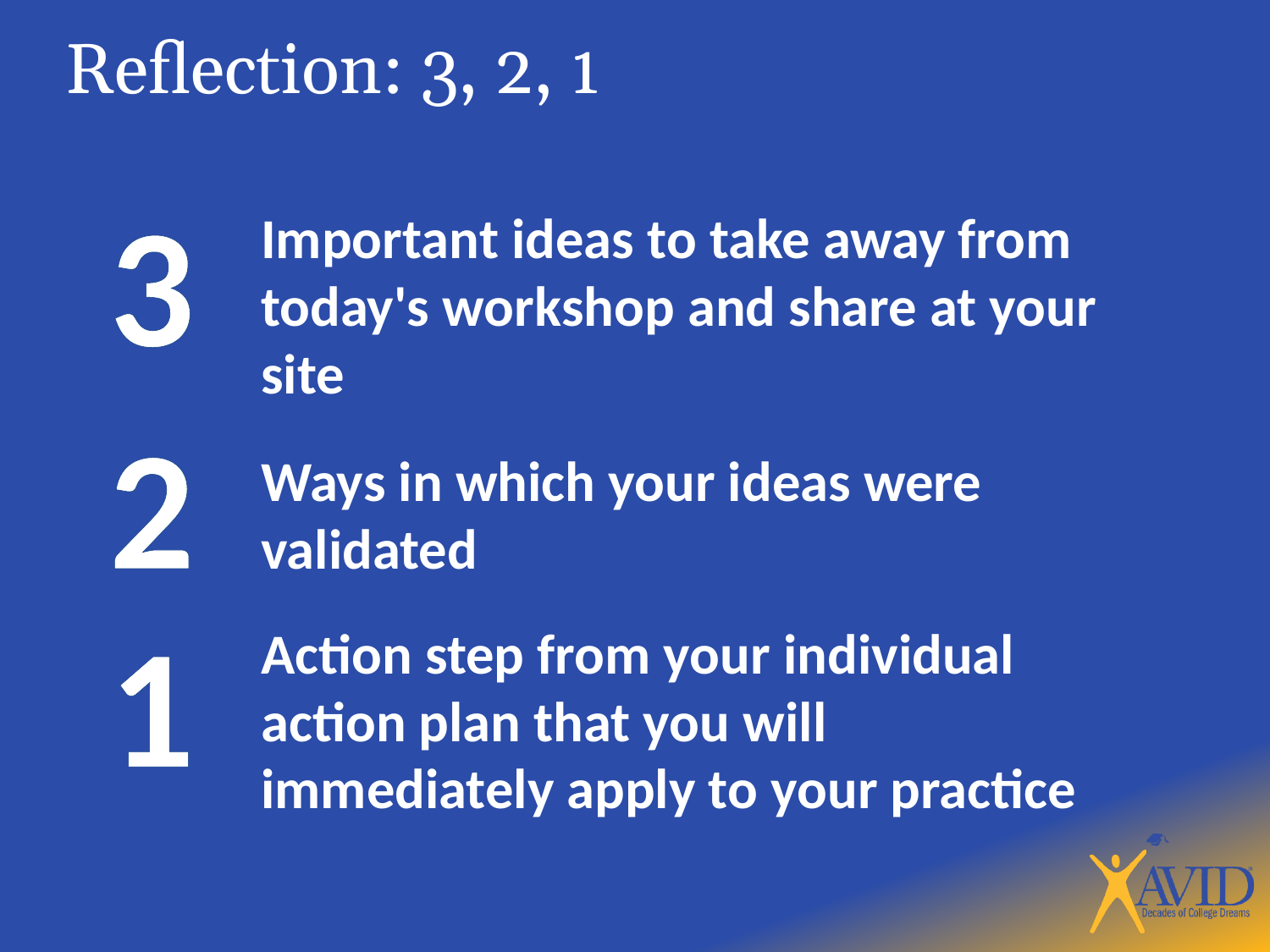

Reflection: 3, 2, 1
3
Important ideas to take away from today's workshop and share at your site
2
Ways in which your ideas were validated
1
Action step from your individual action plan that you will immediately apply to your practice